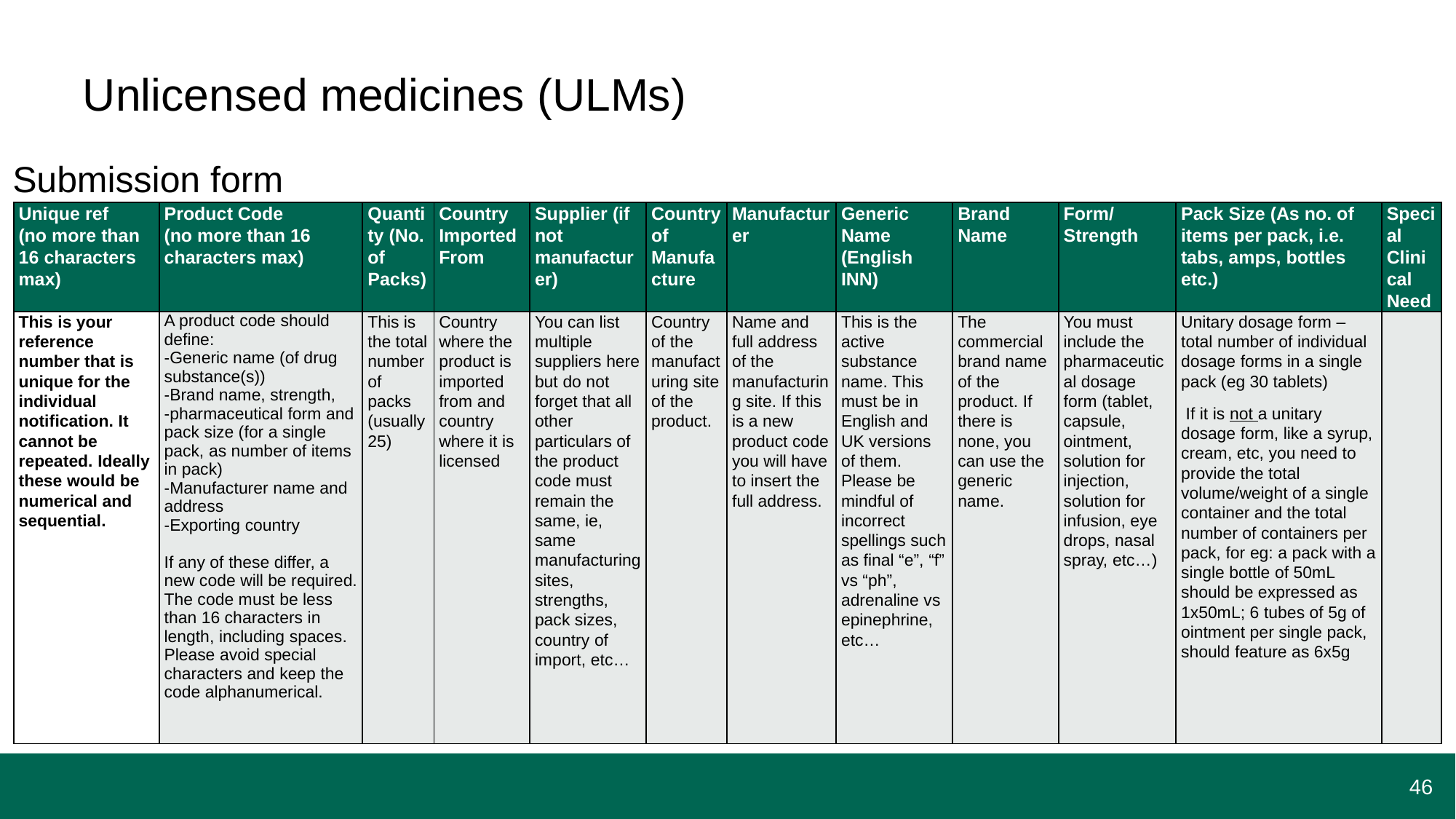

# Unlicensed medicines (ULMs)
Submission form
| Unique ref (no more than 16 characters max) | Product Code (no more than 16 characters max) | Quantity (No. of Packs) | Country Imported From | Supplier (if not manufacturer) | Country of Manufacture | Manufacturer | Generic Name (English INN) | Brand Name | Form/Strength | Pack Size (As no. of items per pack, i.e. tabs, amps, bottles etc.) | Special Clinical Need |
| --- | --- | --- | --- | --- | --- | --- | --- | --- | --- | --- | --- |
| This is your reference number that is unique for the individual notification. It cannot be repeated. Ideally these would be numerical and sequential. | A product code should define: -Generic name (of drug substance(s)) -Brand name, strength, -pharmaceutical form and pack size (for a single pack, as number of items in pack) -Manufacturer name and address -Exporting country If any of these differ, a new code will be required. The code must be less than 16 characters in length, including spaces. Please avoid special characters and keep the code alphanumerical. | This is the total number of packs (usually 25) | Country where the product is imported from and country where it is licensed | You can list multiple suppliers here but do not forget that all other particulars of the product code must remain the same, ie, same manufacturing sites, strengths, pack sizes, country of import, etc… | Country of the manufacturing site of the product. | Name and full address of the manufacturing site. If this is a new product code you will have to insert the full address. | This is the active substance name. This must be in English and UK versions of them. Please be mindful of incorrect spellings such as final “e”, “f” vs “ph”, adrenaline vs epinephrine, etc… | The commercial brand name of the product. If there is none, you can use the generic name. | You must include the pharmaceutical dosage form (tablet, capsule, ointment, solution for injection, solution for infusion, eye drops, nasal spray, etc…) | Unitary dosage form – total number of individual dosage forms in a single pack (eg 30 tablets)  If it is not a unitary dosage form, like a syrup, cream, etc, you need to provide the total volume/weight of a single container and the total number of containers per pack, for eg: a pack with a single bottle of 50mL should be expressed as 1x50mL; 6 tubes of 5g of ointment per single pack, should feature as 6x5g |  |